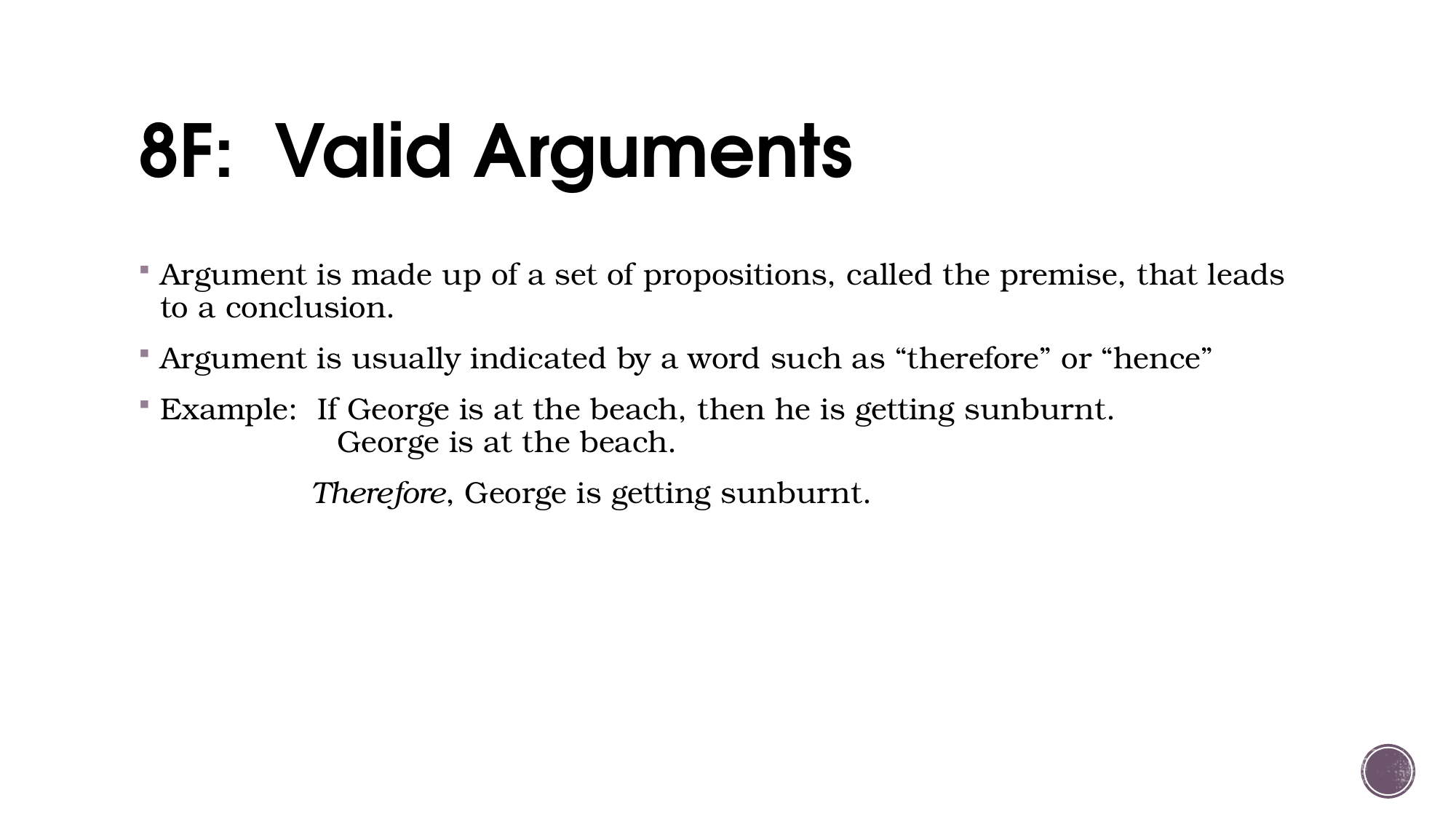

# 8F:  Valid Arguments
Argument is made up of a set of propositions, called the premise, that leads to a conclusion.
Argument is usually indicated by a word such as “therefore” or “hence”
Example:  If George is at the beach, then he is getting sunburnt.                    	       George is at the beach.
	       Therefore, George is getting sunburnt.